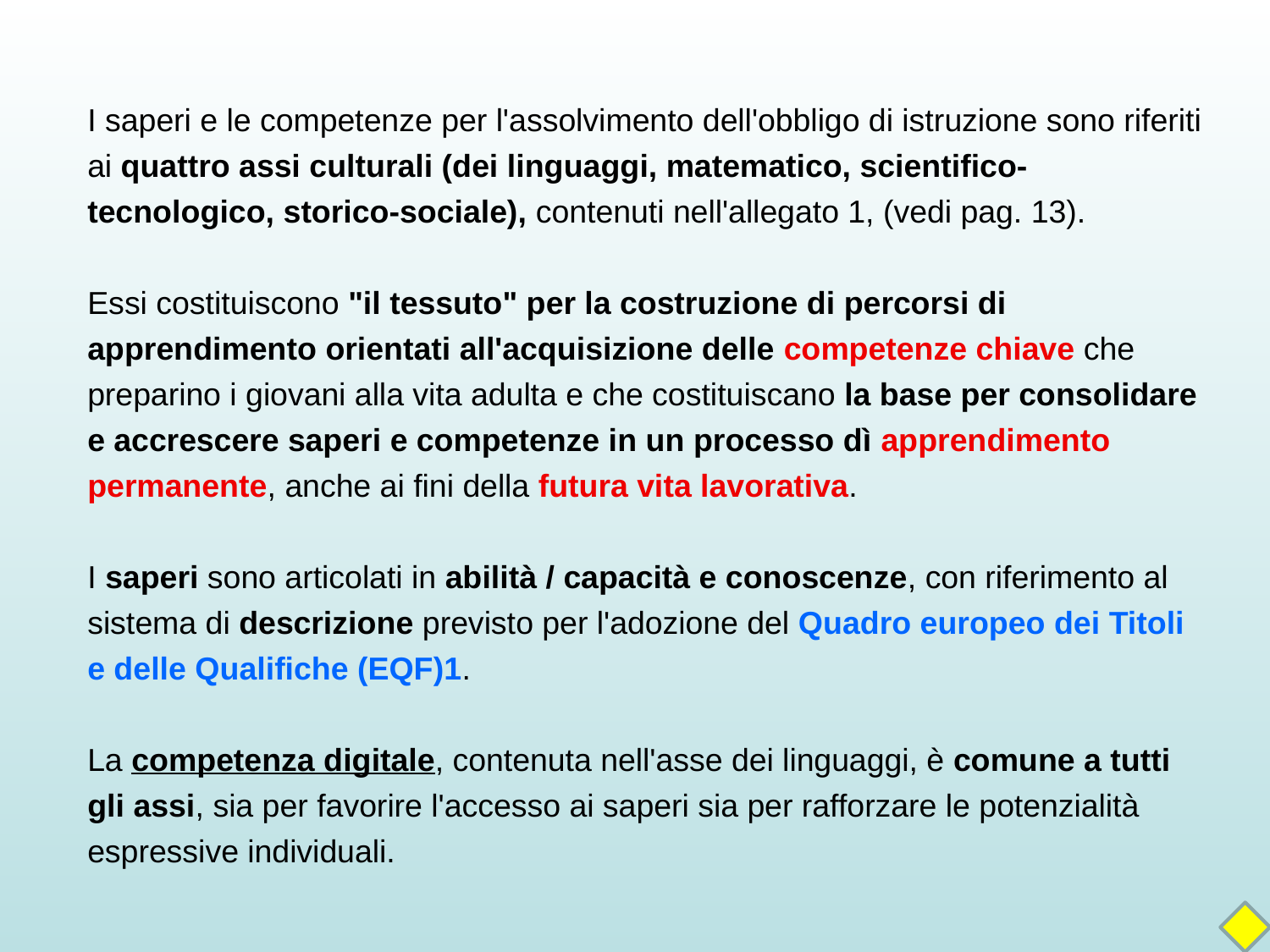

I saperi e le competenze per l'assolvimento dell'obbligo di istruzione sono riferiti ai quattro assi culturali (dei linguaggi, matematico, scientifico-tecnologico, storico-sociale), contenuti nell'allegato 1, (vedi pag. 13).

Essi costituiscono "il tessuto" per la costruzione di percorsi di apprendimento orientati all'acquisizione delle competenze chiave che preparino i giovani alla vita adulta e che costituiscano la base per consolidare e accrescere saperi e competenze in un processo dì apprendimento permanente, anche ai fini della futura vita lavorativa.

I saperi sono articolati in abilità / capacità e conoscenze, con riferimento al sistema di descrizione previsto per l'adozione del Quadro europeo dei Titoli e delle Qualifiche (EQF)1.

La competenza digitale, contenuta nell'asse dei linguaggi, è comune a tutti gli assi, sia per favorire l'accesso ai saperi sia per rafforzare le potenzialità espressive individuali.